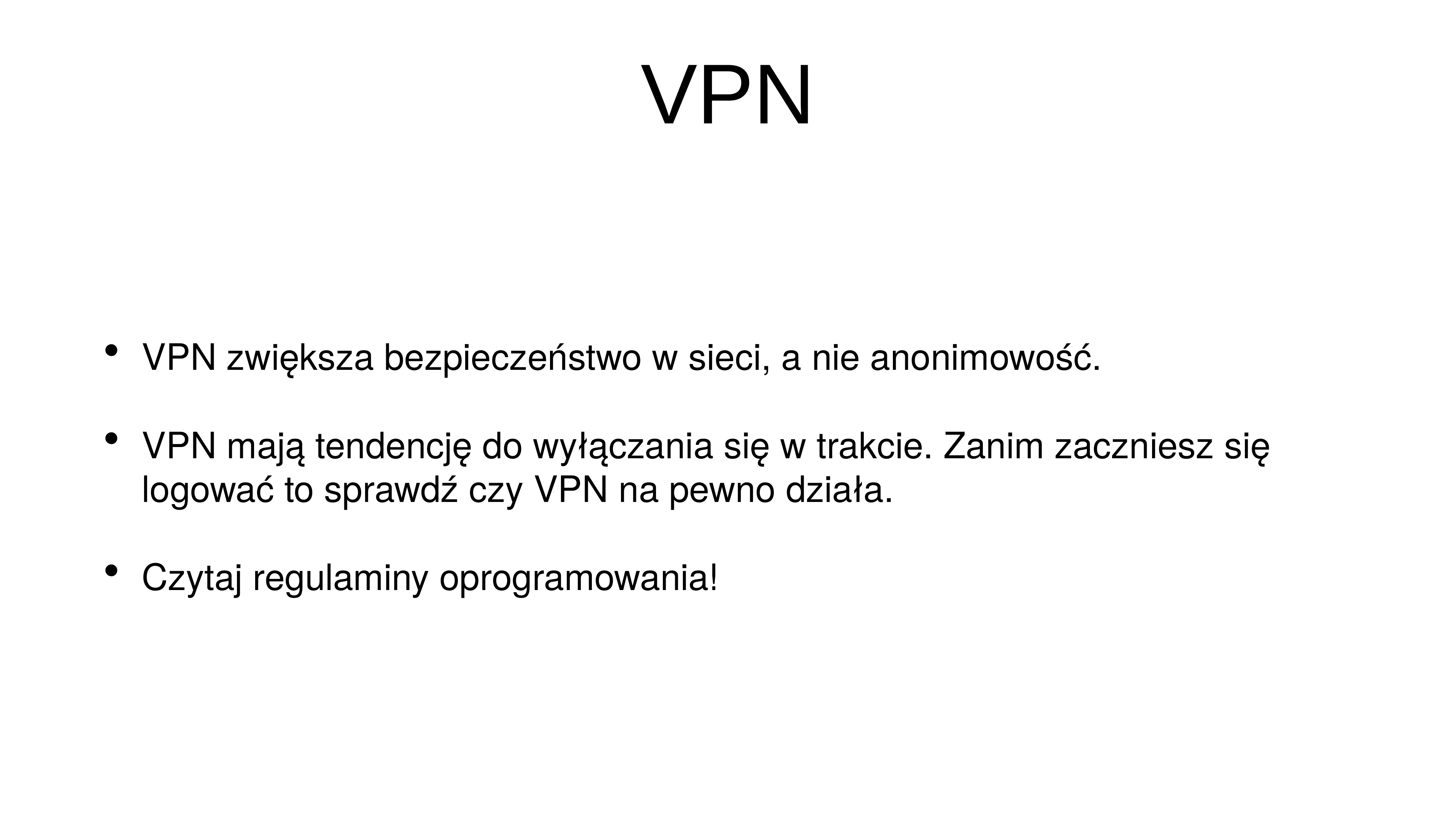

# VPN
VPN zwiększa bezpieczeństwo w sieci, a nie anonimowość.
VPN mają tendencję do wyłączania się w trakcie. Zanim zaczniesz się logować to sprawdź czy VPN na pewno działa.
Czytaj regulaminy oprogramowania!